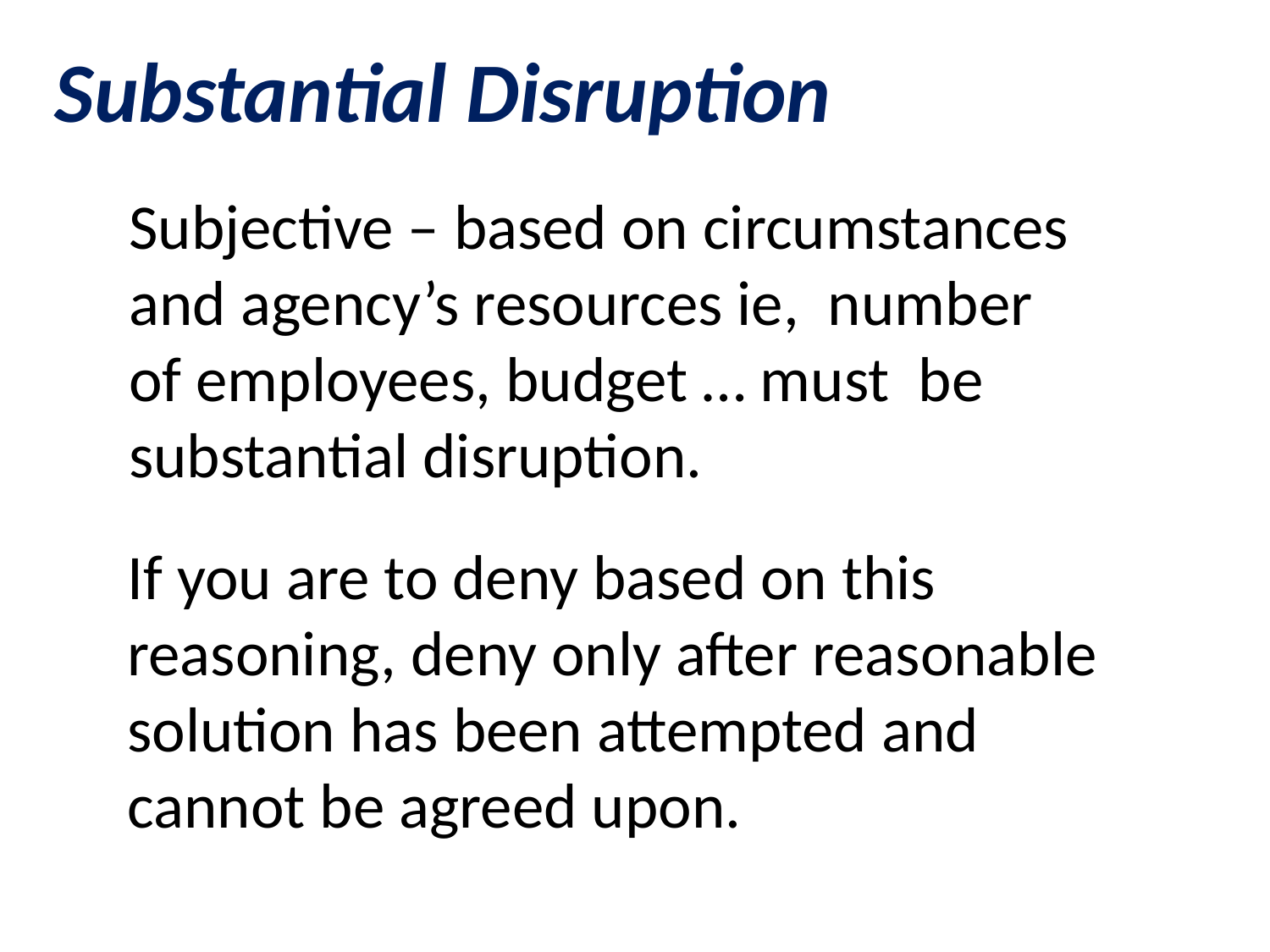

Substantial Disruption
Subjective – based on circumstances and agency’s resources ie,  number of employees, budget … must  be substantial disruption.
If you are to deny based on this reasoning, deny only after reasonable solution has been attempted and cannot be agreed upon.